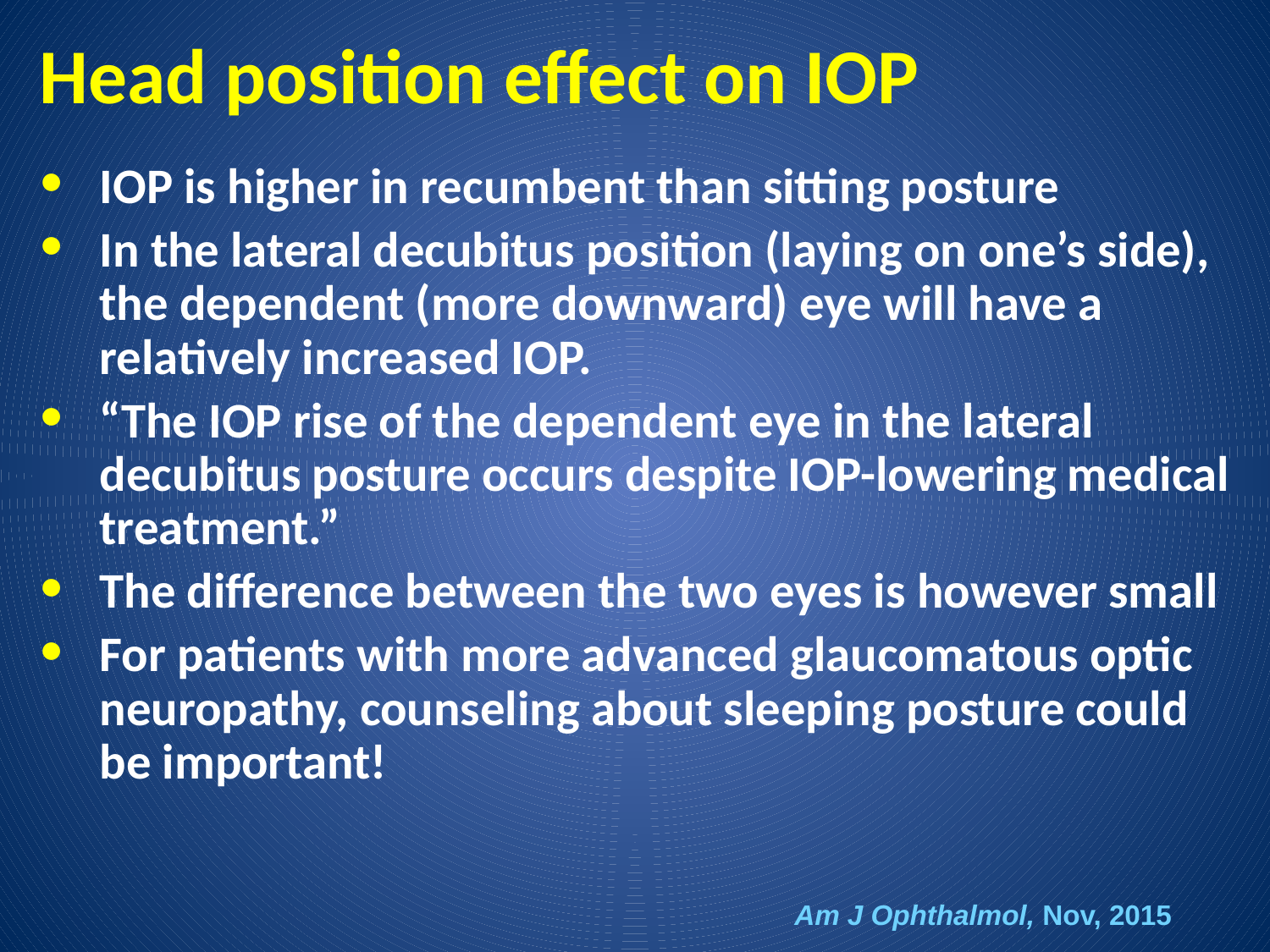

# Head position effect on IOP
IOP is higher in recumbent than sitting posture
In the lateral decubitus position (laying on one’s side), the dependent (more downward) eye will have a relatively increased IOP.
“The IOP rise of the dependent eye in the lateral decubitus posture occurs despite IOP-lowering medical treatment.”
The difference between the two eyes is however small
For patients with more advanced glaucomatous optic neuropathy, counseling about sleeping posture could be important!
Am J Ophthalmol, Nov, 2015